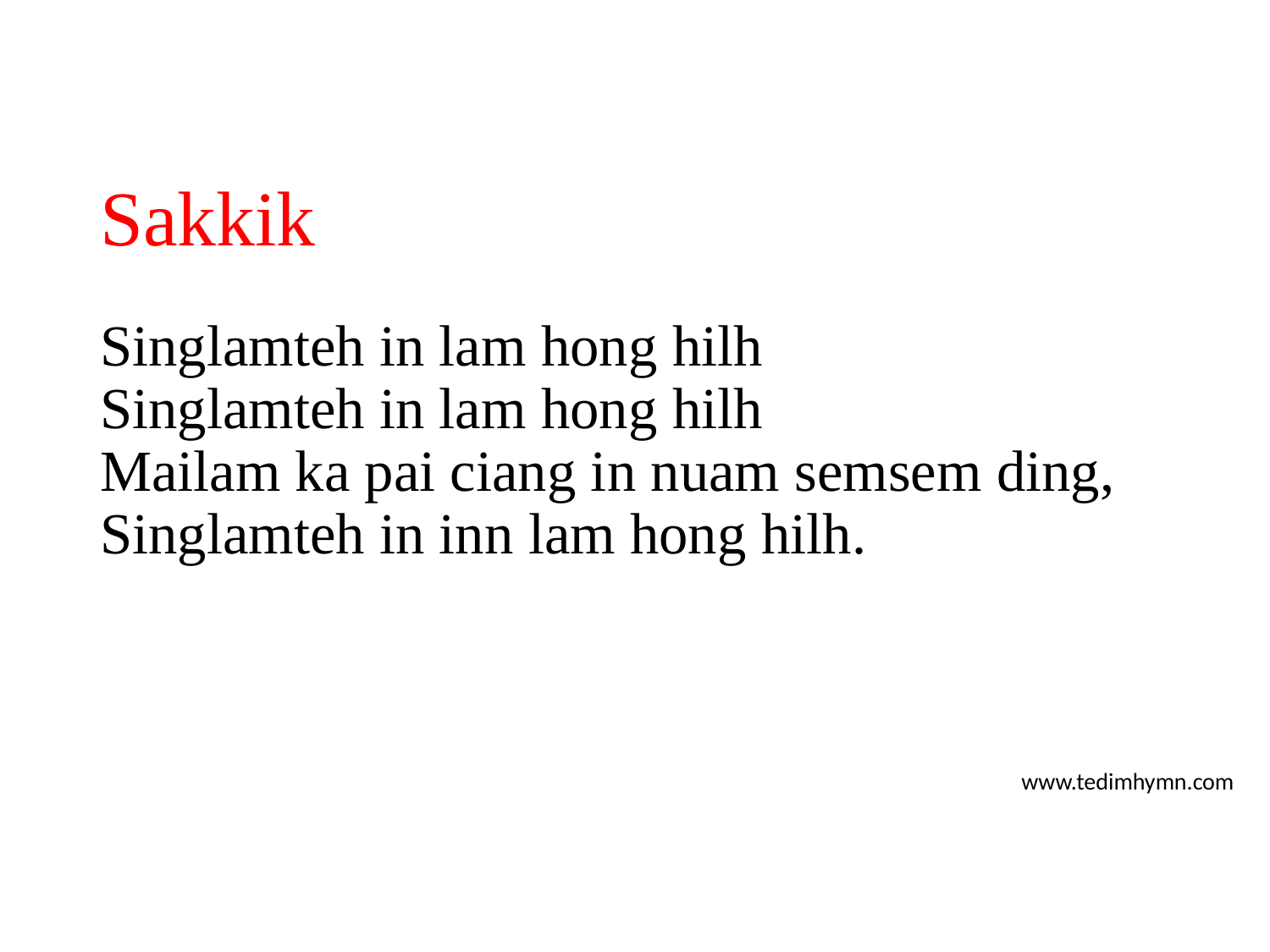

# Sakkik
Singlamteh in lam hong hilh
Singlamteh in lam hong hilh
Mailam ka pai ciang in nuam semsem ding,
Singlamteh in inn lam hong hilh.
www.tedimhymn.com